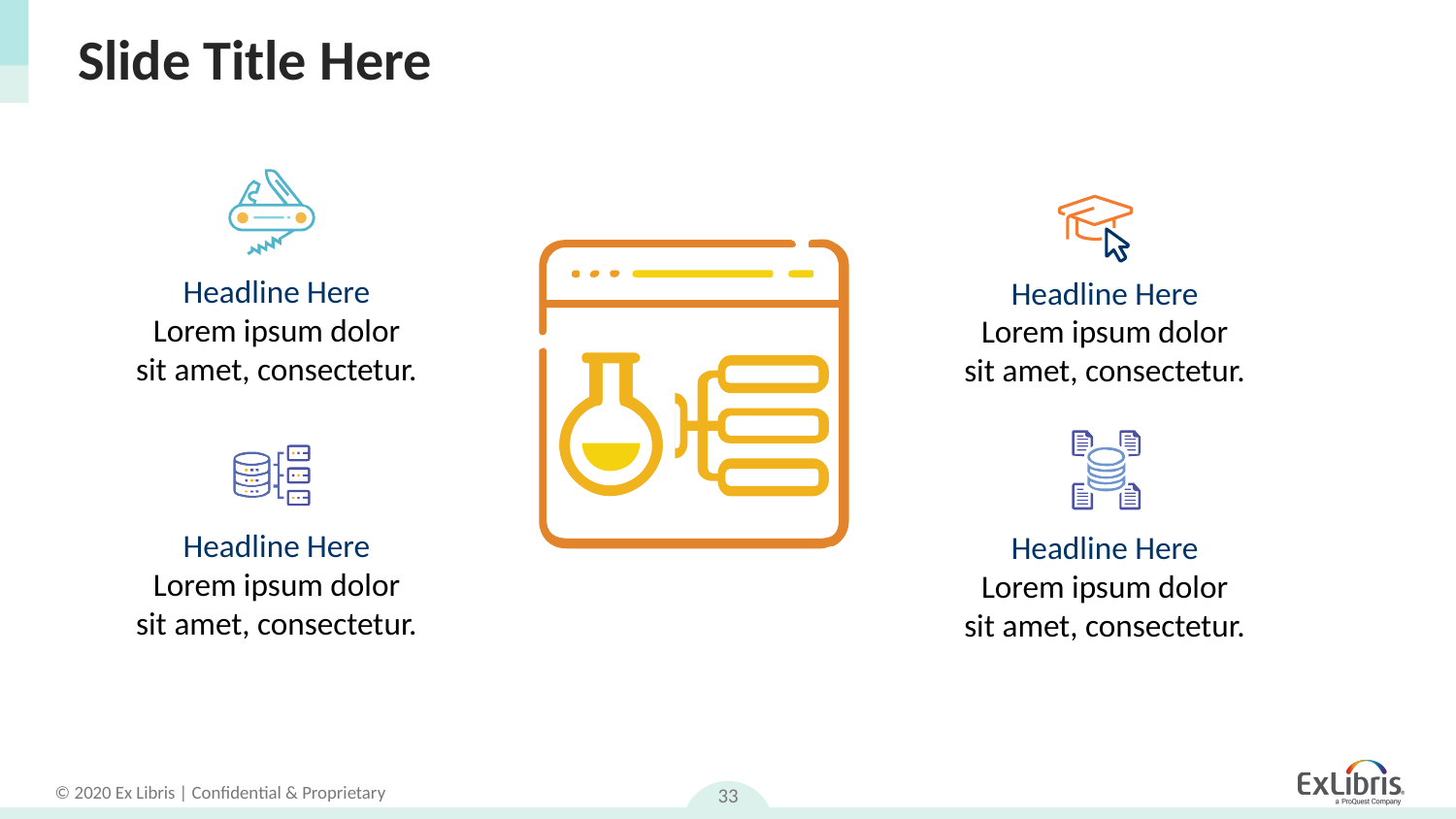

# Slide Title Here

Headline Here
Lorem ipsum dolor sit amet, consectetur.
Headline Here
Lorem ipsum dolor sit amet, consectetur.

Headline Here
Lorem ipsum dolor sit amet, consectetur.
Headline Here
Lorem ipsum dolor sit amet, consectetur.
33